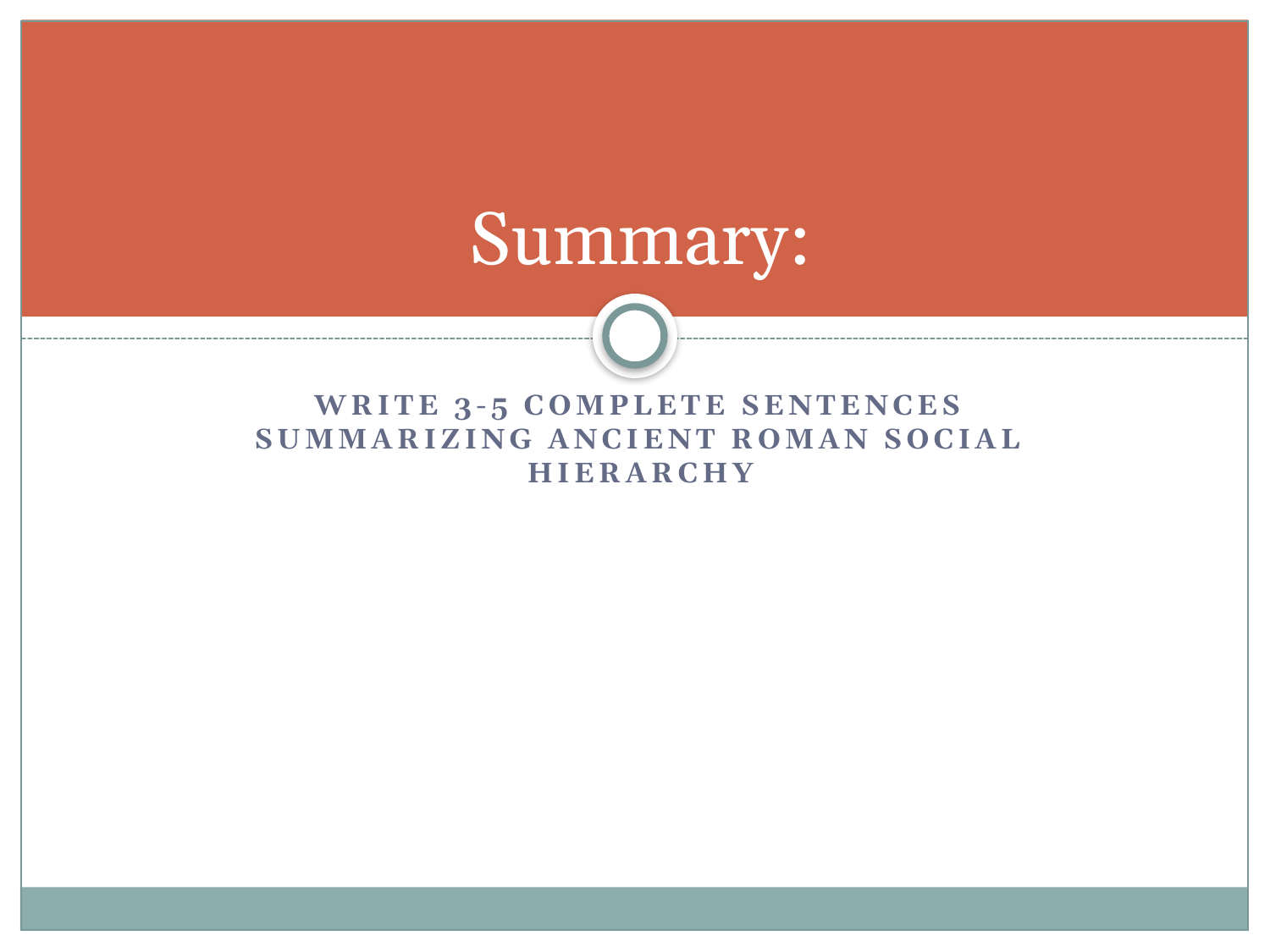

# Summary:
Write 3-5 complete sentences summarizing Ancient roman social hierarchy